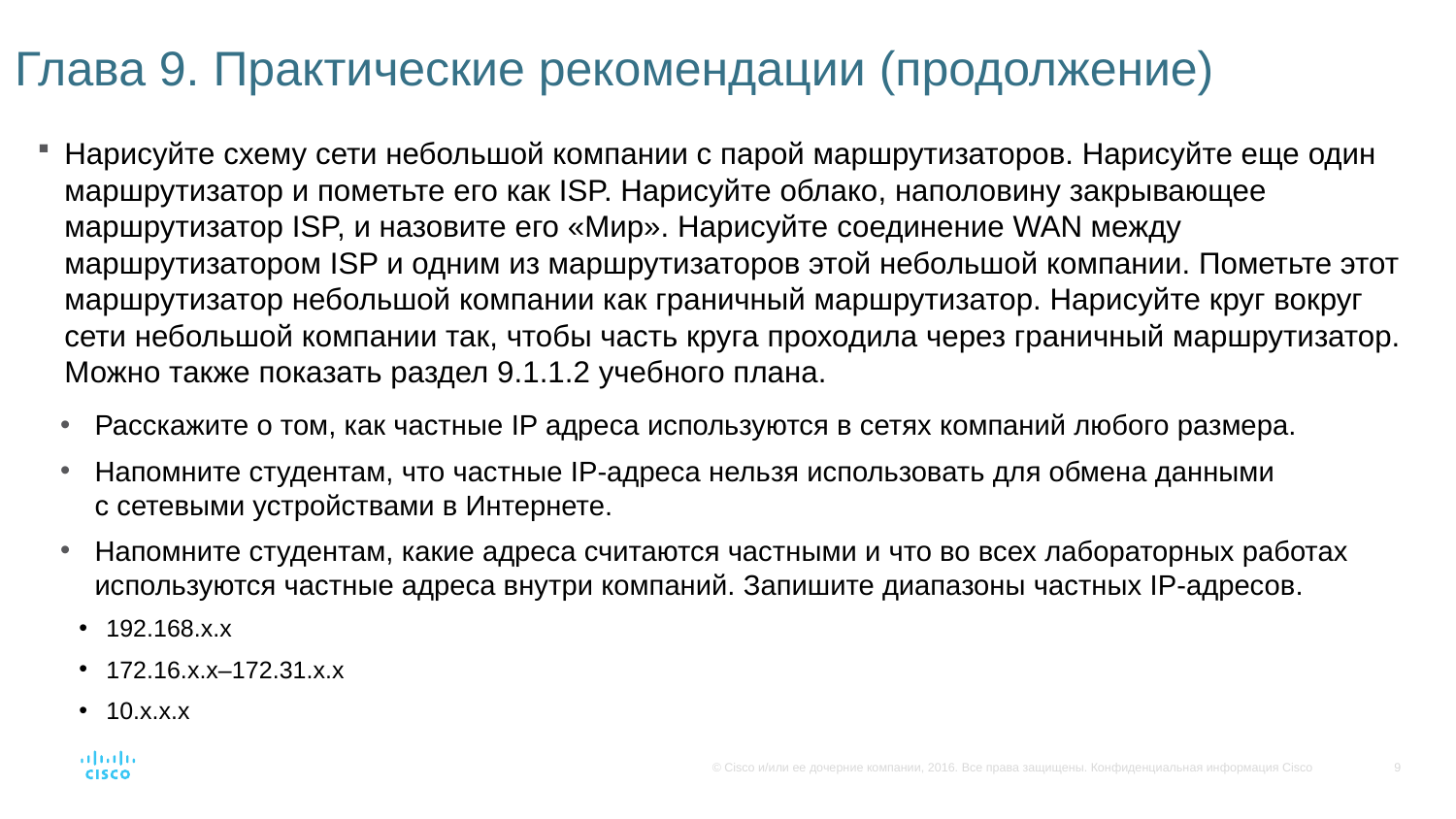

# Глава 9. Практические рекомендации (продолжение)
Нарисуйте схему сети небольшой компании с парой маршрутизаторов. Нарисуйте еще один маршрутизатор и пометьте его как ISP. Нарисуйте облако, наполовину закрывающее маршрутизатор ISP, и назовите его «Мир». Нарисуйте соединение WAN между маршрутизатором ISP и одним из маршрутизаторов этой небольшой компании. Пометьте этот маршрутизатор небольшой компании как граничный маршрутизатор. Нарисуйте круг вокруг сети небольшой компании так, чтобы часть круга проходила через граничный маршрутизатор. Можно также показать раздел 9.1.1.2 учебного плана.
Расскажите о том, как частные IP адреса используются в сетях компаний любого размера.
Напомните студентам, что частные IP-адреса нельзя использовать для обмена данными с сетевыми устройствами в Интернете.
Напомните студентам, какие адреса считаются частными и что во всех лабораторных работах используются частные адреса внутри компаний. Запишите диапазоны частных IP-адресов.
192.168.x.x
172.16.x.x–172.31.x.x
10.x.x.x